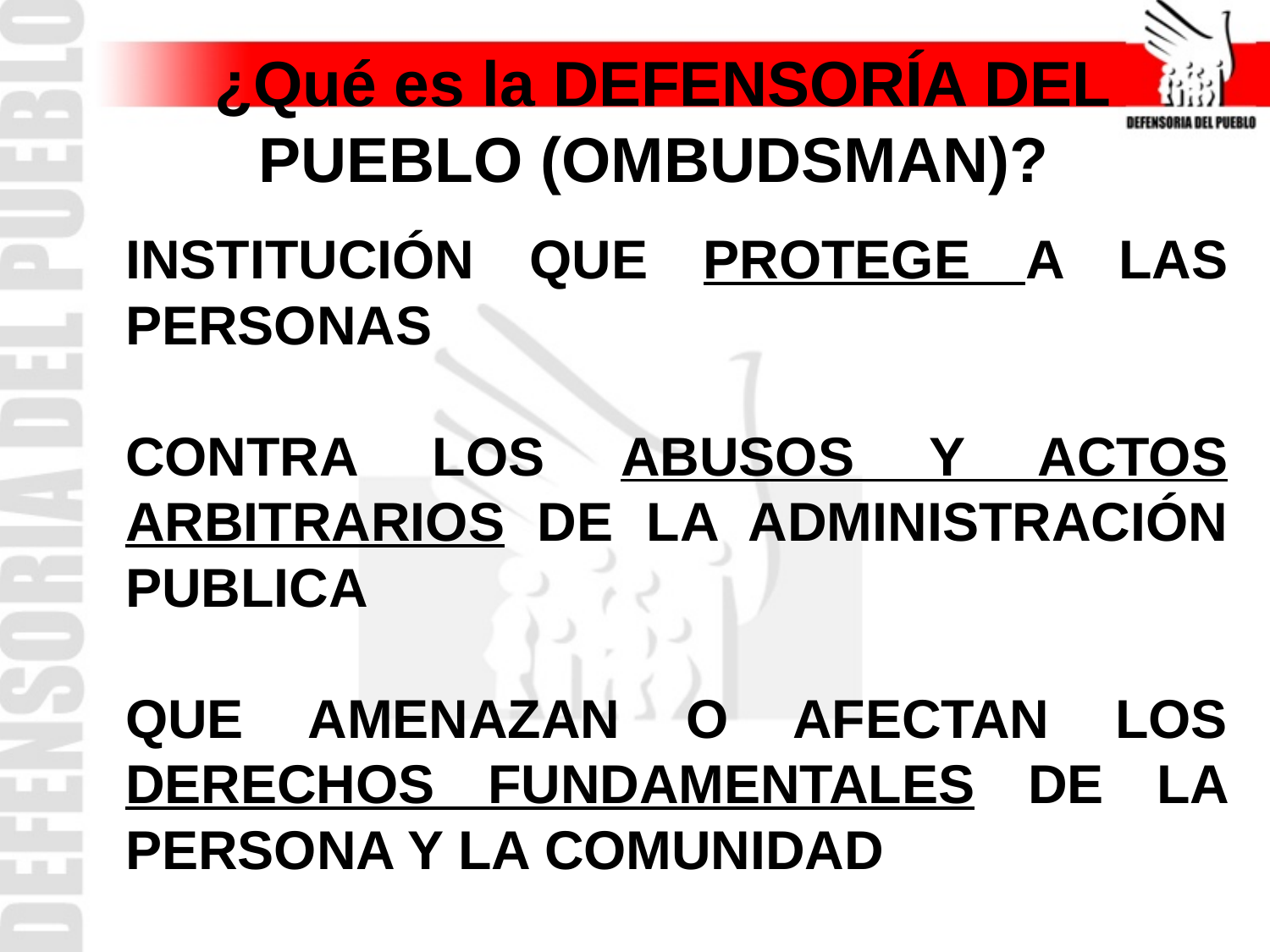

# ¿Qué es la DEFENSORÍA DEL PUEBLO (OMBUDSMAN)?
	INSTITUCIÓN QUE PROTEGE A LAS PERSONAS

	CONTRA LOS ABUSOS Y ACTOS ARBITRARIOS DE LA ADMINISTRACIÓN PUBLICA

	QUE AMENAZAN O AFECTAN LOS DERECHOS FUNDAMENTALES DE LA PERSONA Y LA COMUNIDAD